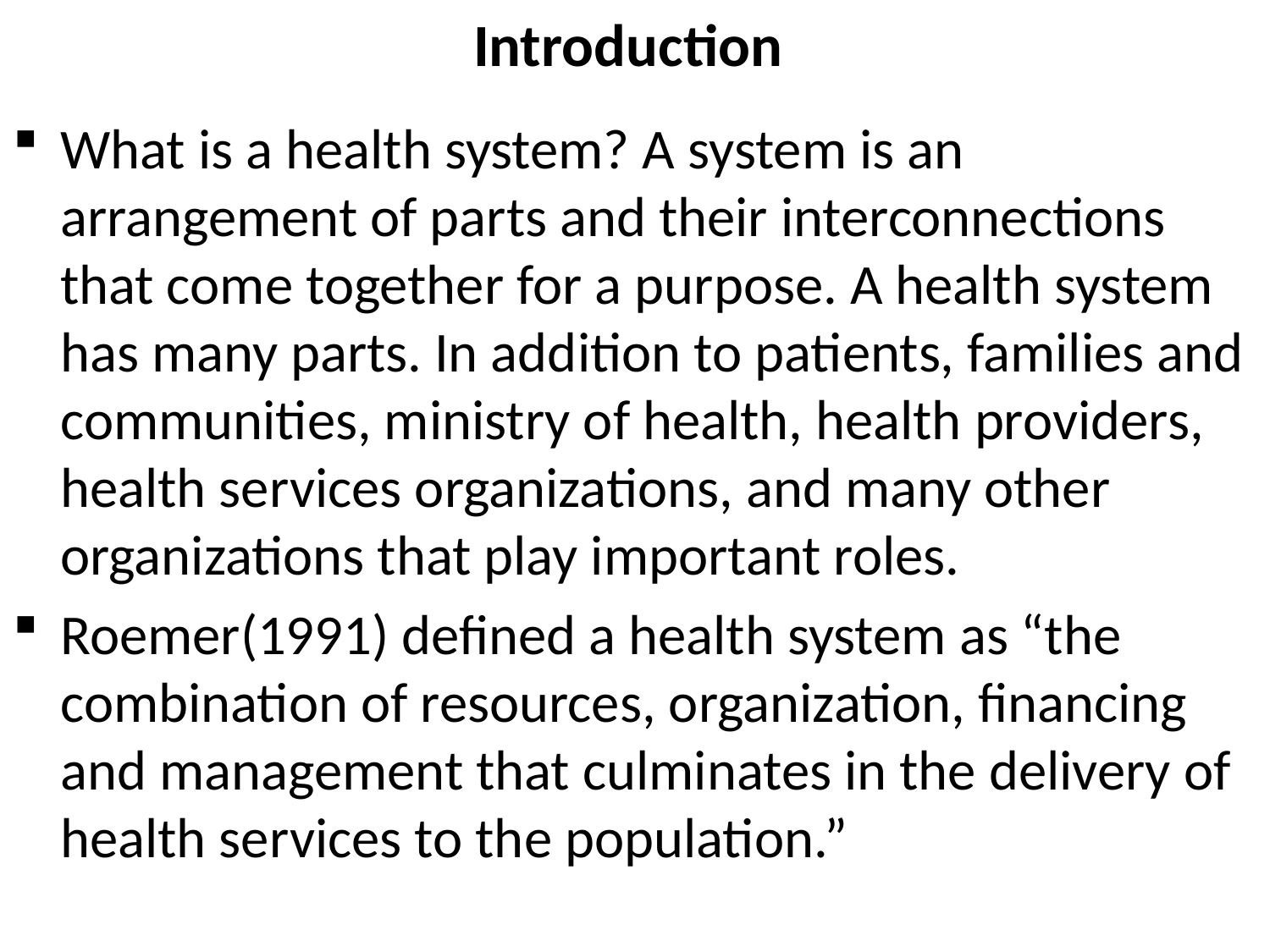

# Introduction
What is a health system? A system is an arrangement of parts and their interconnections that come together for a purpose. A health system has many parts. In addition to patients, families and communities, ministry of health, health providers, health services organizations, and many other organizations that play important roles.
Roemer(1991) defined a health system as “the combination of resources, organization, financing and management that culminates in the delivery of health services to the population.”